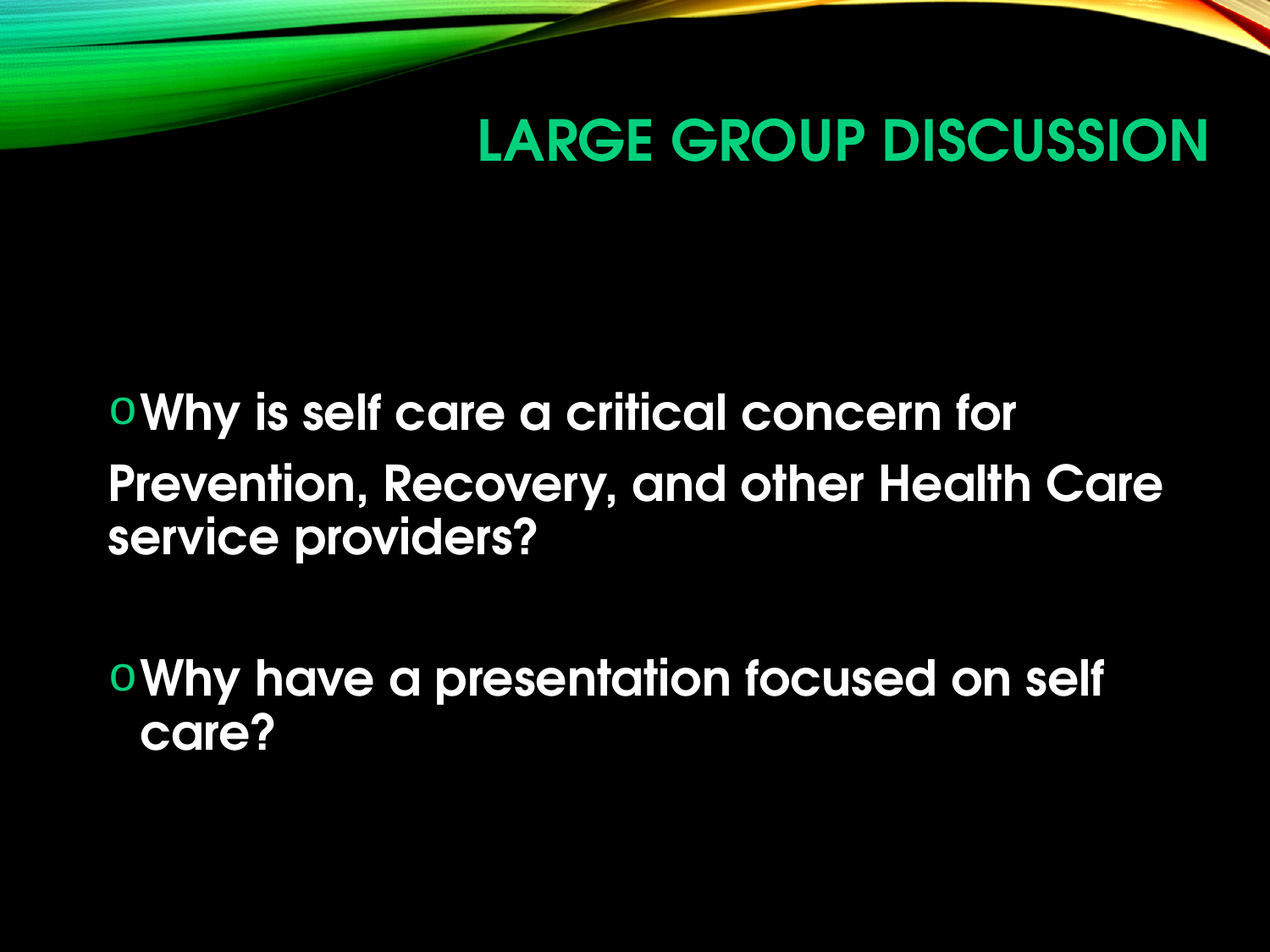

# Large Group Discussion

Why is self care a critical concern for
Prevention, Recovery, and other Health Care  service providers?

Why have a presentation focused on self care?